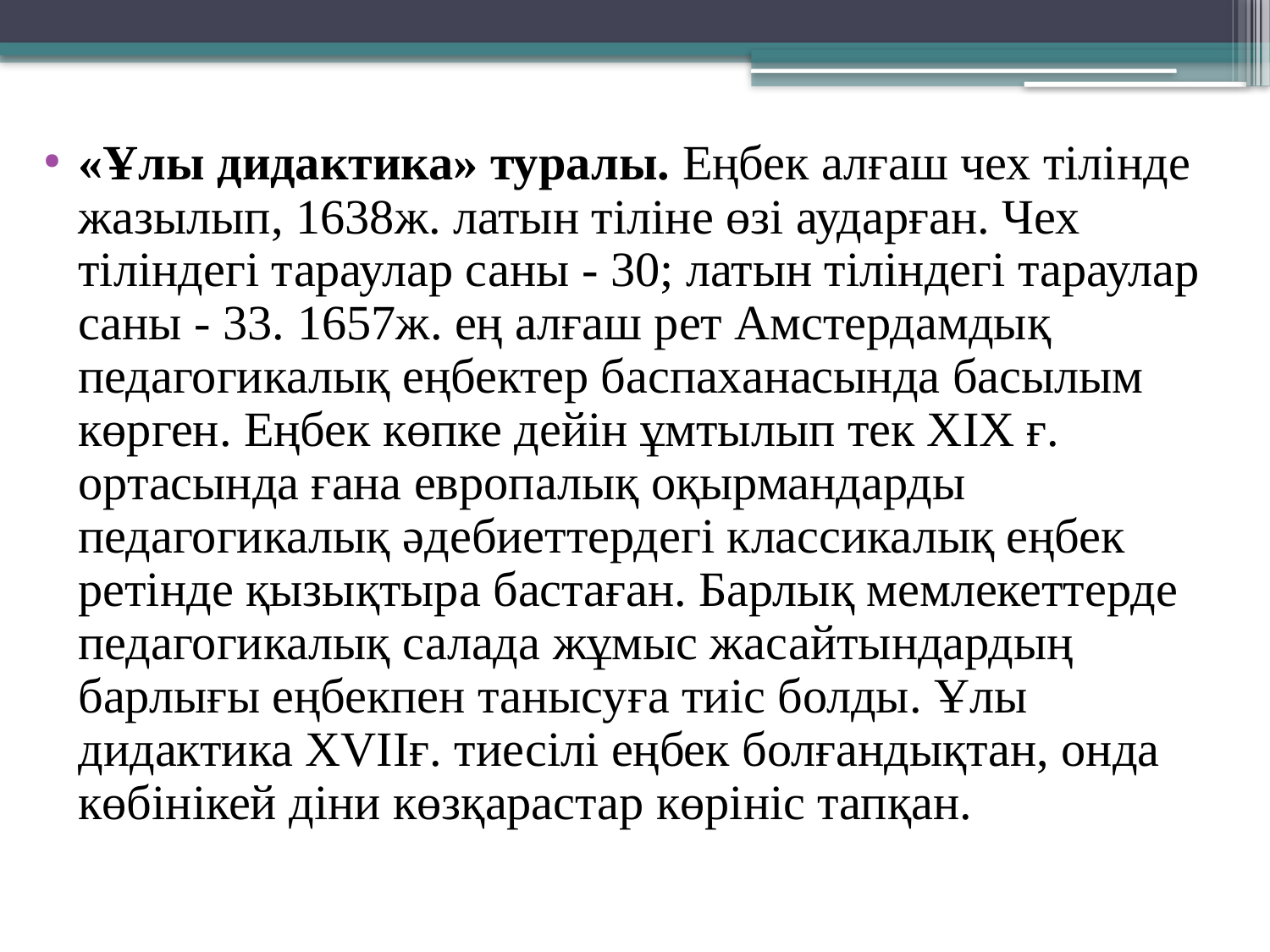

«Ұлы дидактика» туралы. Еңбек алғаш чех тілінде жазылып, 1638ж. латын тіліне өзі аударған. Чех тіліндегі тараулар саны - 30; латын тіліндегі тараулар саны - 33. 1657ж. ең алғаш рет Амстердамдық педагогикалық еңбектер баспаханасында басылым көрген. Еңбек көпке дейін ұмтылып тек ХІХ ғ. ортасында ғана европалық оқырмандарды педагогикалық әдебиеттердегі классикалық еңбек ретінде қызықтыра бастаған. Барлық мемлекеттерде педагогикалық салада жұмыс жасайтындардың барлығы еңбекпен танысуға тиіс болды. Ұлы дидактика ХVІІғ. тиесілі еңбек болғандықтан, онда  көбінікей діни көзқарастар көрініс тапқан.